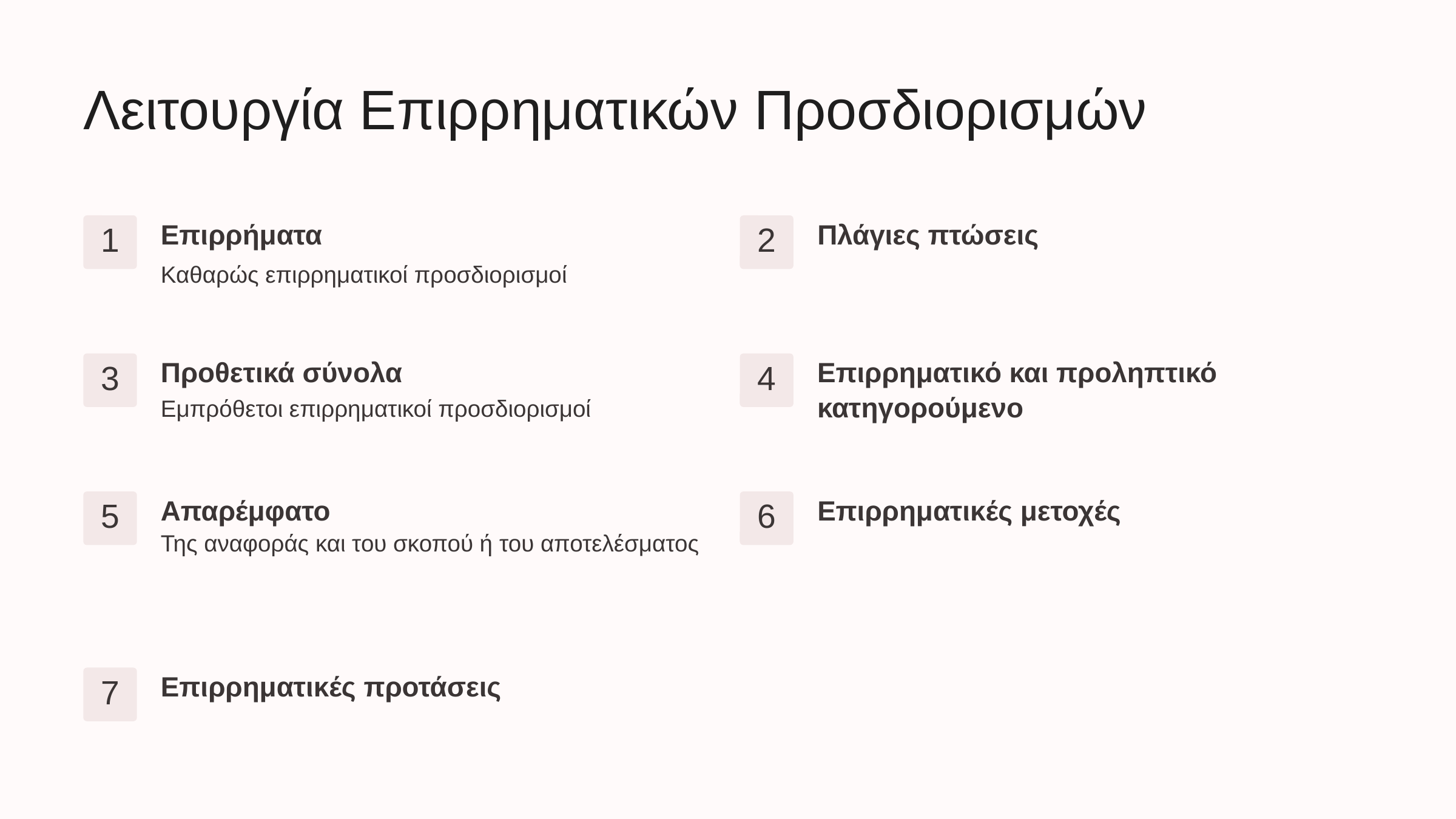

Λειτουργία Επιρρηματικών Προσδιορισμών

Επιρρήματα

Πλάγιες πτώσεις
1
2
Καθαρώς επιρρηματικοί προσδιορισμοί

Προθετικά σύνολα

Επιρρηματικό και προληπτικό κατηγορούμενο
3
4
Εμπρόθετοι επιρρηματικοί προσδιορισμοί

Απαρέμφατο

Επιρρηματικές μετοχές
5
6
Της αναφοράς και του σκοπού ή του αποτελέσματος

Επιρρηματικές προτάσεις
7